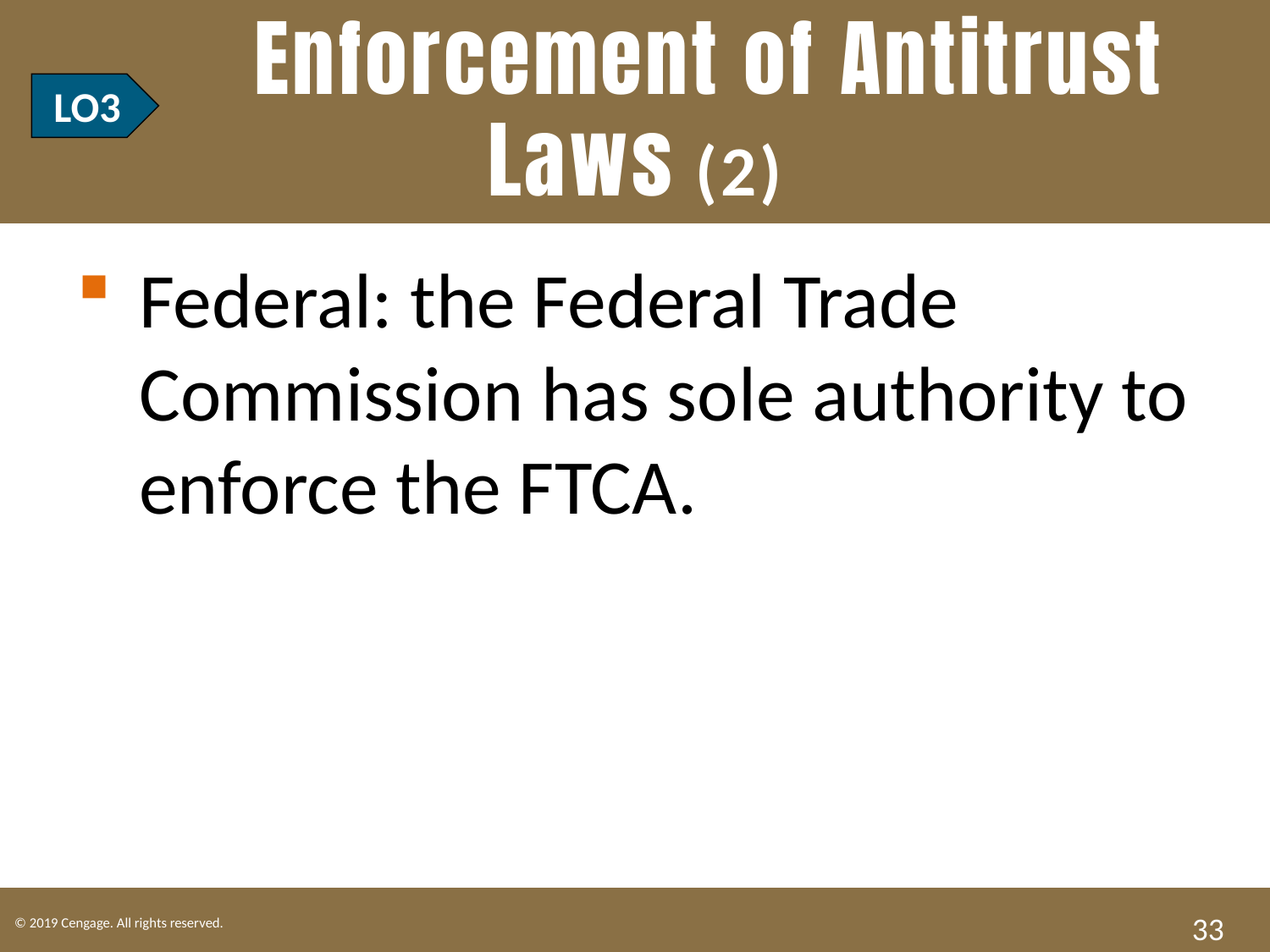

# LO3 Enforcement of Antitrust Laws (2)
LO3
Federal: the Federal Trade Commission has sole authority to enforce the FTCA.
33